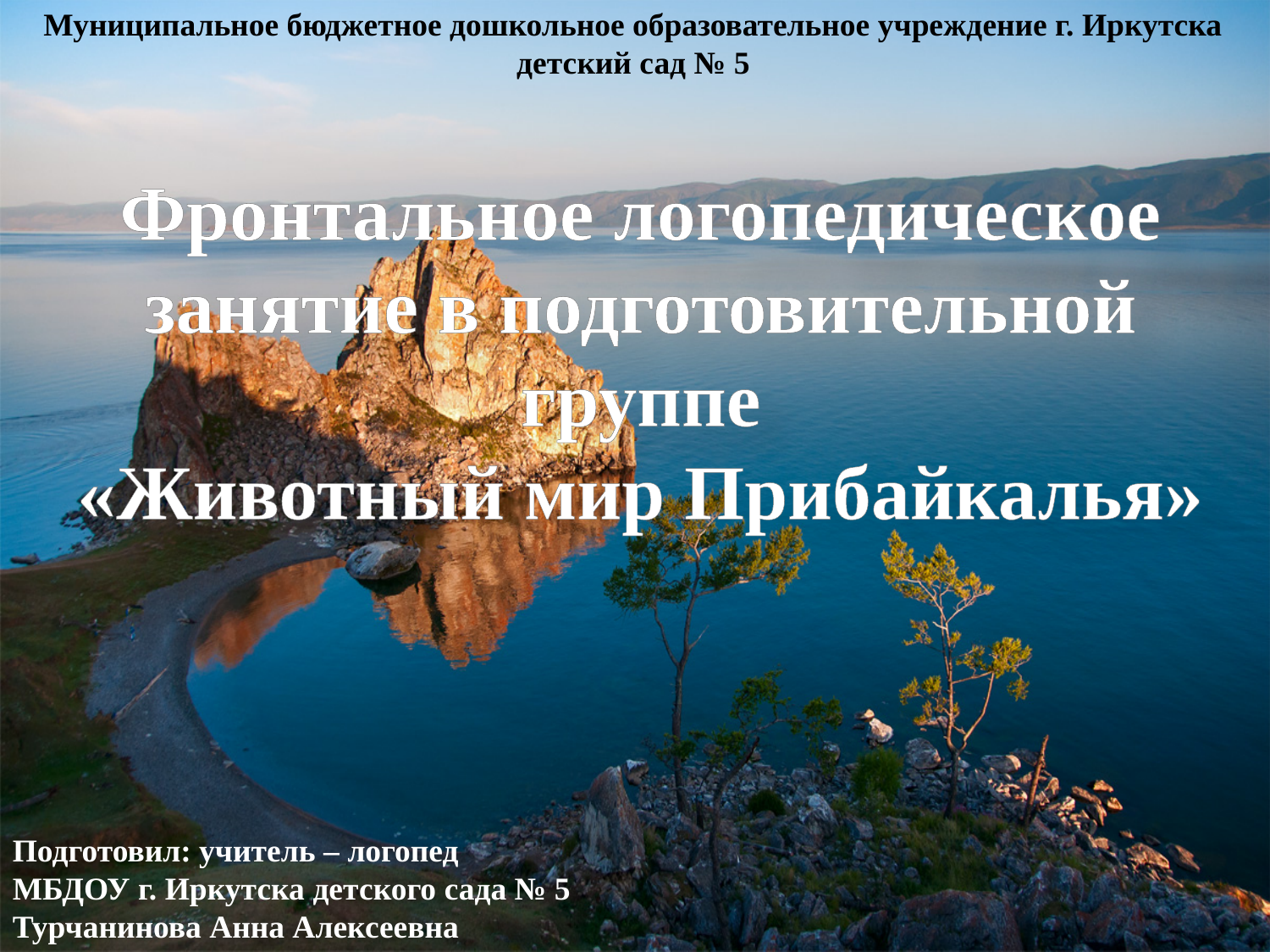

Муниципальное бюджетное дошкольное образовательное учреждение г. Иркутска детский сад № 5
Фронтальное логопедическое занятие в подготовительной группе
«Животный мир Прибайкалья»
Подготовил: учитель – логопед
МБДОУ г. Иркутска детского сада № 5
Турчанинова Анна Алексеевна